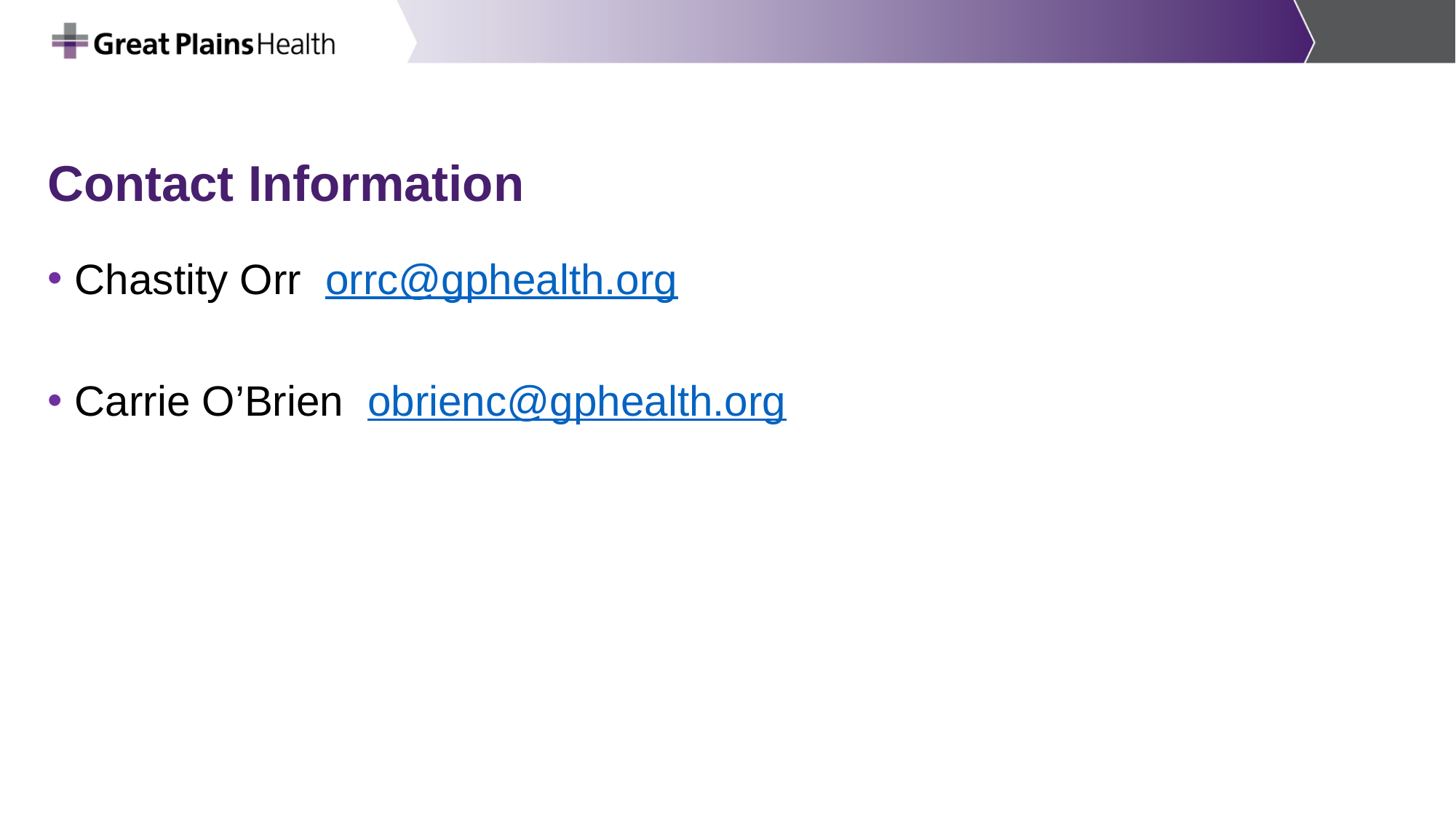

# Contact Information
Chastity Orr  orrc@gphealth.org

Carrie O’Brien  obrienc@gphealth.org